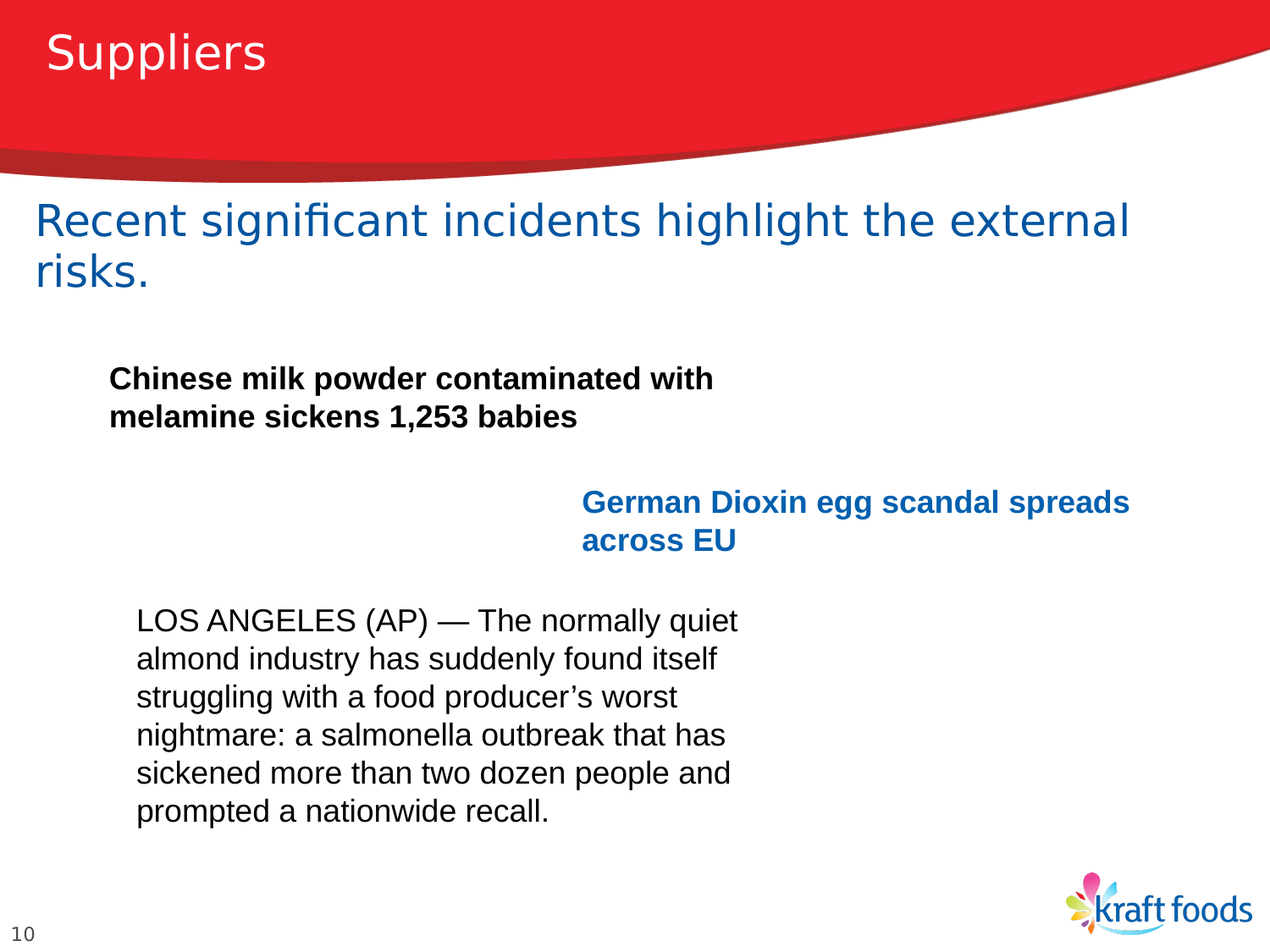

# Suppliers
Recent significant incidents highlight the external risks.

Chinese milk powder contaminated with melamine sickens 1,253 babies
German Dioxin egg scandal spreads across EU
LOS ANGELES (AP) — The normally quiet almond industry has suddenly found itself struggling with a food producer’s worst nightmare: a salmonella outbreak that has sickened more than two dozen people and prompted a nationwide recall.
10